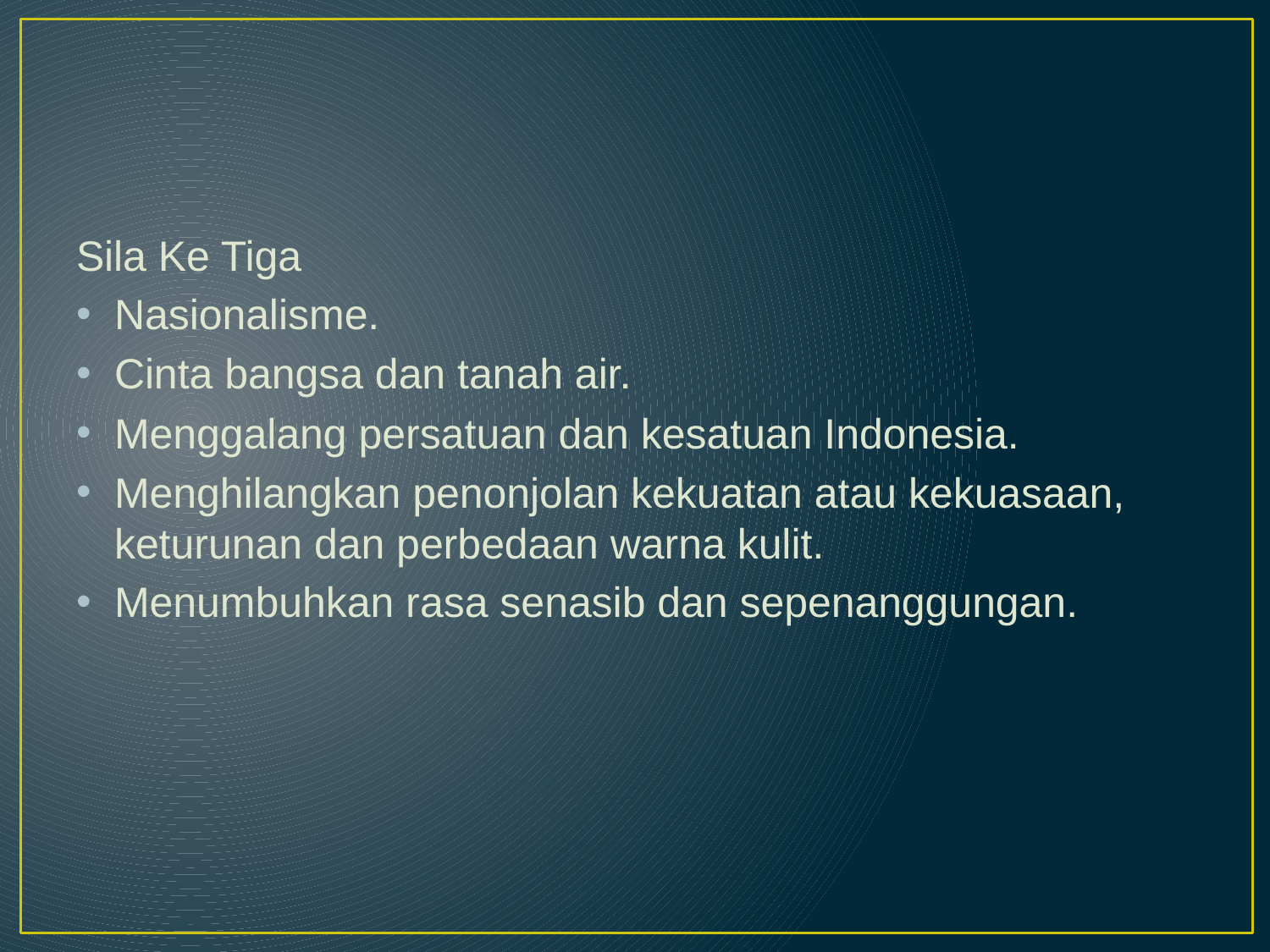

Sila Ke Tiga
Nasionalisme.
Cinta bangsa dan tanah air.
Menggalang persatuan dan kesatuan Indonesia.
Menghilangkan penonjolan kekuatan atau kekuasaan, keturunan dan perbedaan warna kulit.
Menumbuhkan rasa senasib dan sepenanggungan.